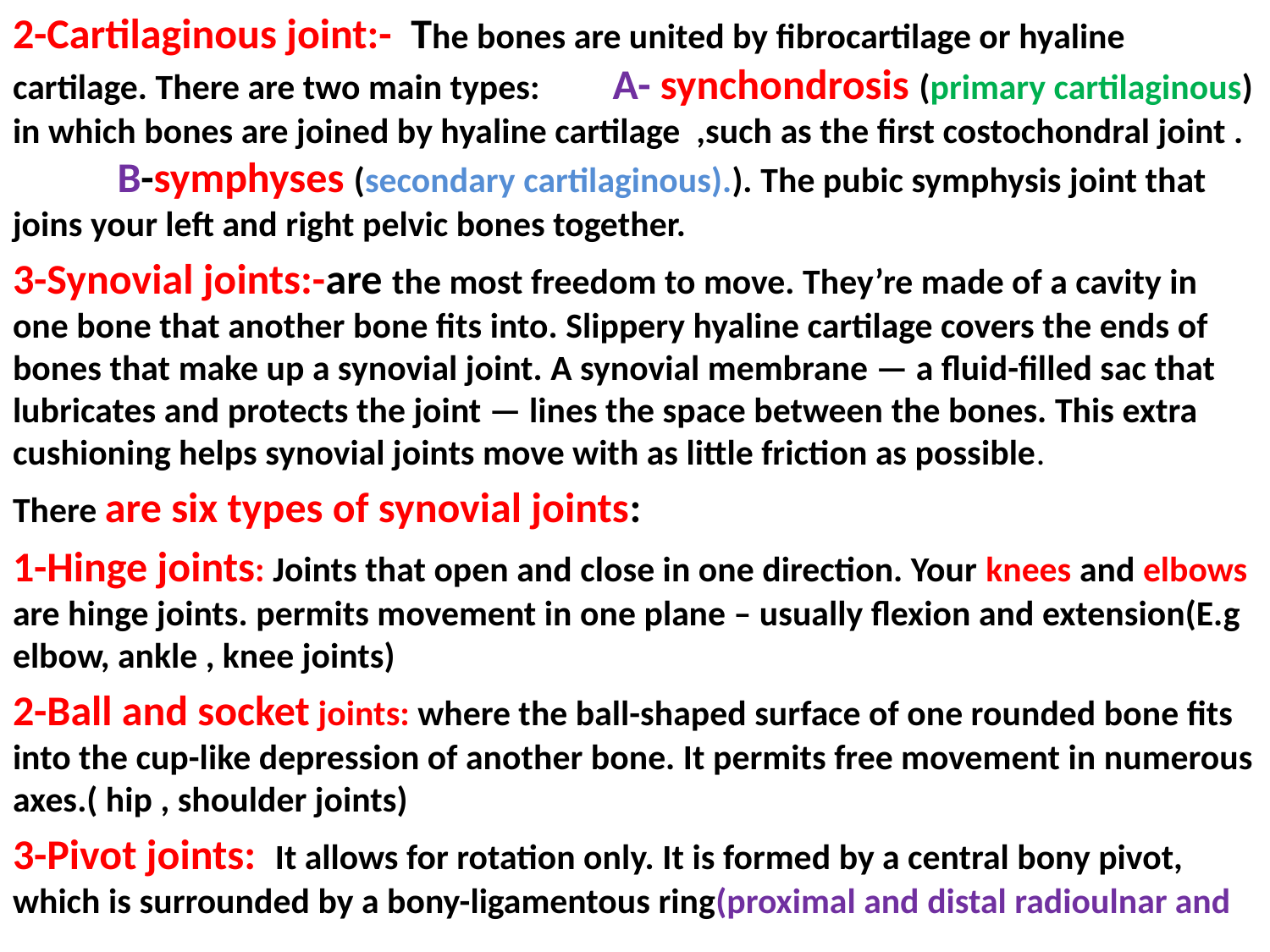

2-Cartilaginous joint:-  The bones are united by fibrocartilage or hyaline cartilage. There are two main types:         A- synchondrosis (primary cartilaginous) in which bones are joined by hyaline cartilage  ,such as the first costochondral joint .               B-symphyses (secondary cartilaginous).). The pubic symphysis joint that joins your left and right pelvic bones together.
3-Synovial joints:-are the most freedom to move. They’re made of a cavity in one bone that another bone fits into. Slippery hyaline cartilage covers the ends of bones that make up a synovial joint. A synovial membrane — a fluid-filled sac that lubricates and protects the joint — lines the space between the bones. This extra cushioning helps synovial joints move with as little friction as possible.
There are six types of synovial joints:
1-Hinge joints: Joints that open and close in one direction. Your knees and elbows are hinge joints. permits movement in one plane – usually flexion and extension(E.g elbow, ankle , knee joints)
2-Ball and socket joints: where the ball-shaped surface of one rounded bone fits into the cup-like depression of another bone. It permits free movement in numerous axes.( hip , shoulder joints)
3-Pivot joints:  It allows for rotation only. It is formed by a central bony pivot, which is surrounded by a bony-ligamentous ring(proximal and distal radioulnar and